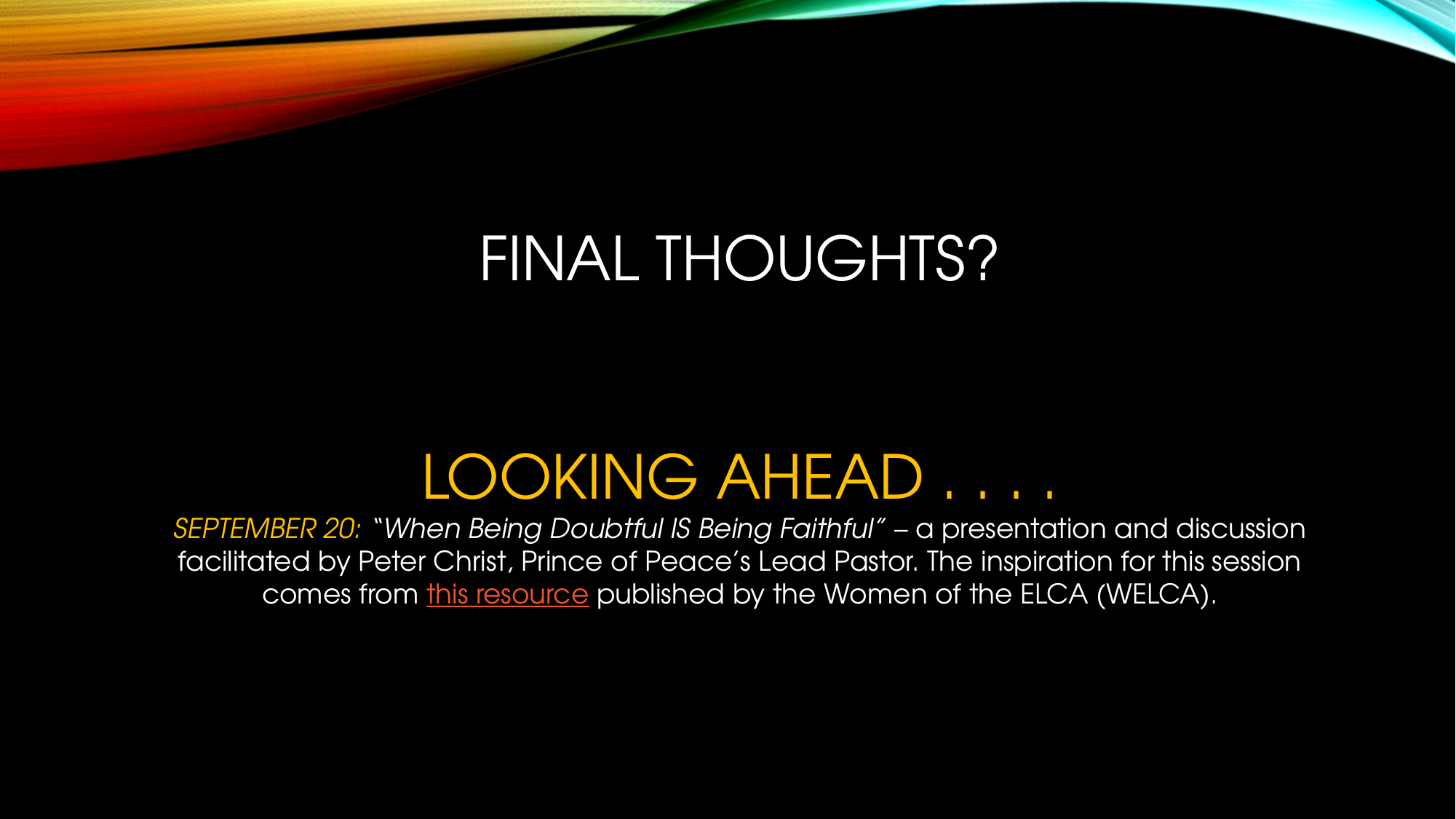

FINAL THOUGHTS?

LOOKING AHEAD . . . .
SEPTEMBER 20: “When Being Doubtful IS Being Faithful” – a presentation and discussion facilitated by Peter Christ, Prince of Peace’s Lead Pastor. The inspiration for this session comes from this resource published by the Women of the ELCA (WELCA).